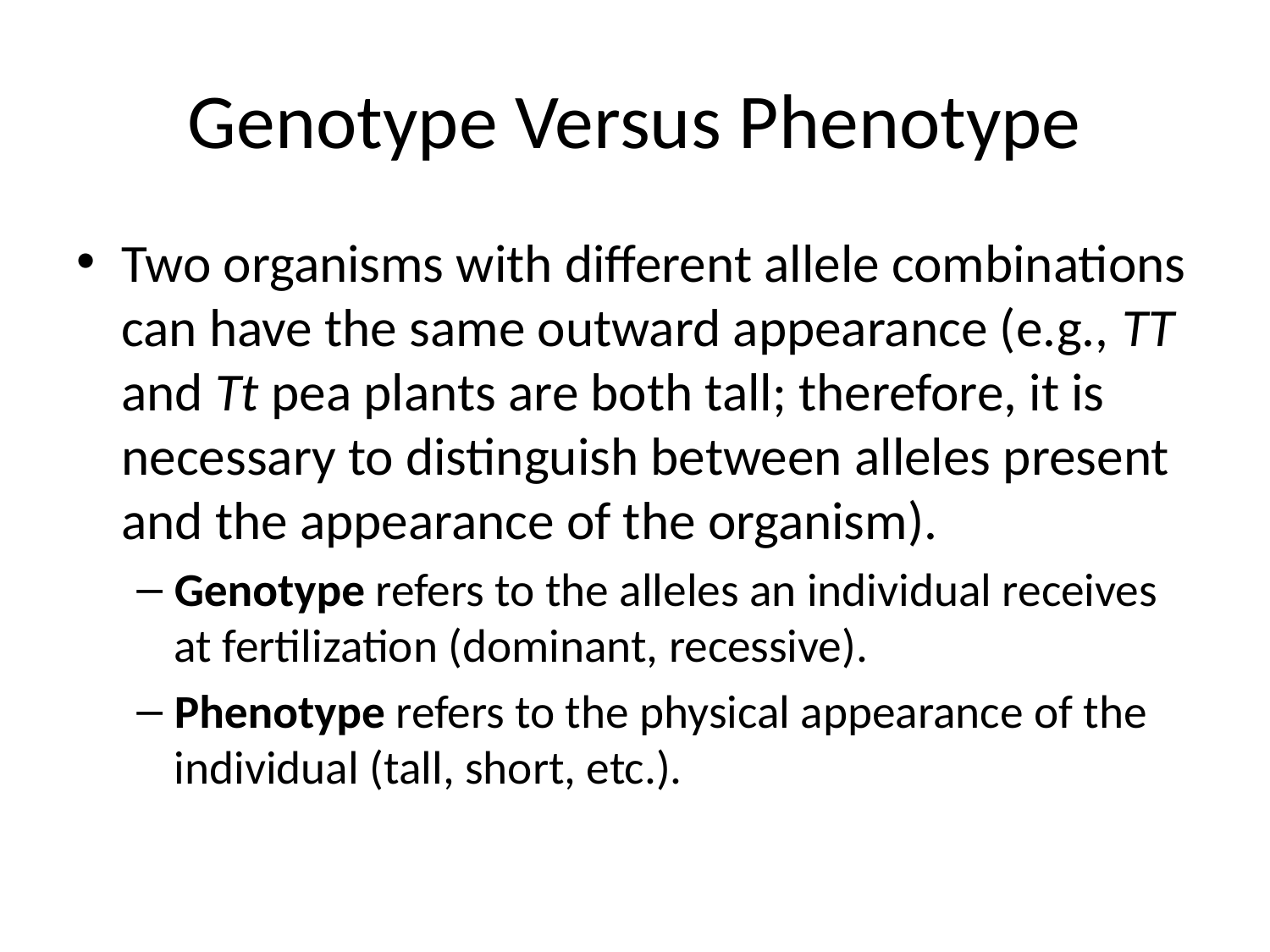

# Genotype Versus Phenotype
Two organisms with different allele combinations can have the same outward appearance (e.g., TT and Tt pea plants are both tall; therefore, it is necessary to distinguish between alleles present and the appearance of the organism).
Genotype refers to the alleles an individual receives at fertilization (dominant, recessive).
Phenotype refers to the physical appearance of the individual (tall, short, etc.).